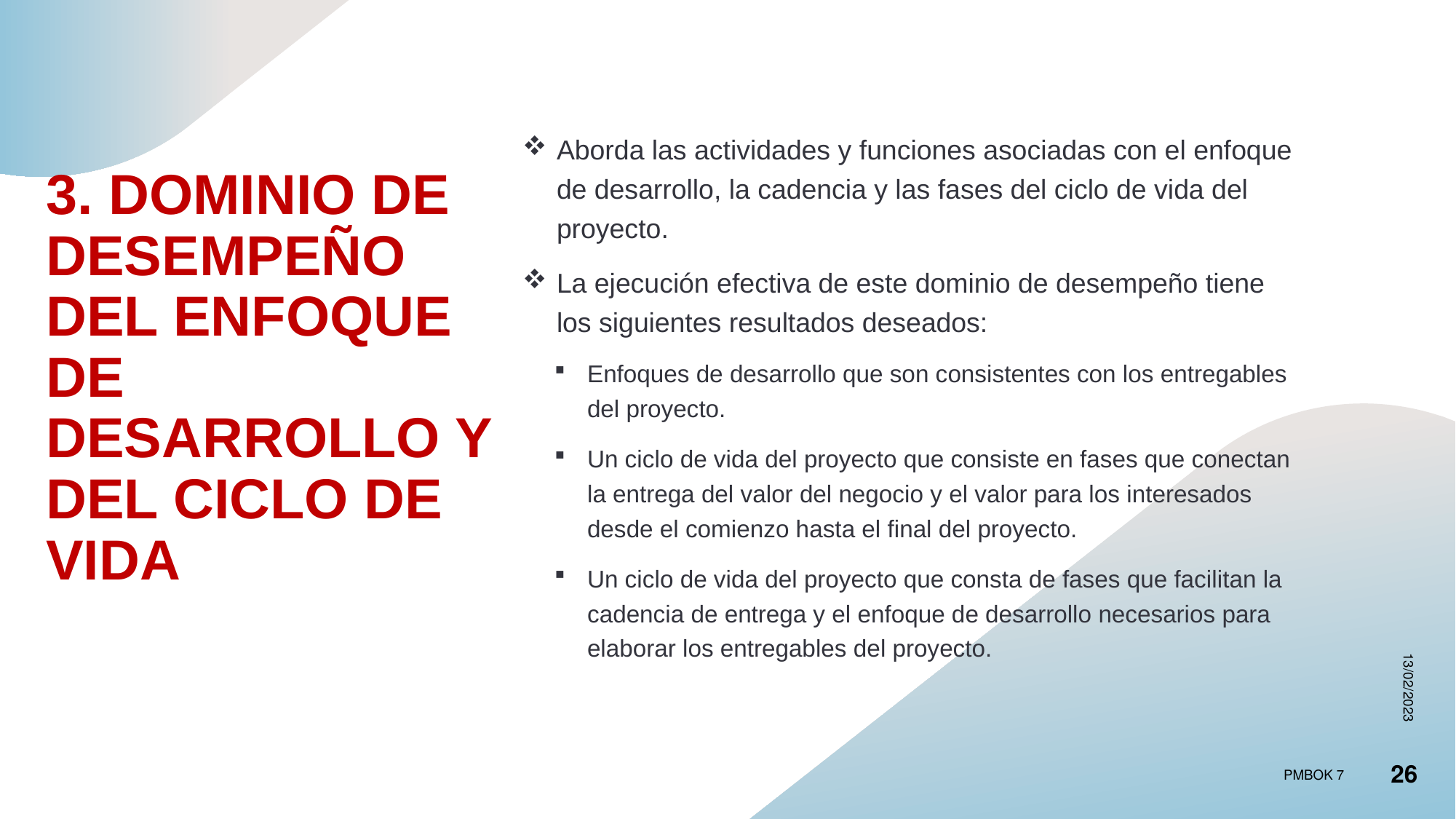

Aborda las actividades y funciones asociadas con el enfoque de desarrollo, la cadencia y las fases del ciclo de vida del proyecto.
La ejecución efectiva de este dominio de desempeño tiene los siguientes resultados deseados:
Enfoques de desarrollo que son consistentes con los entregables del proyecto.
Un ciclo de vida del proyecto que consiste en fases que conectan la entrega del valor del negocio y el valor para los interesados desde el comienzo hasta el final del proyecto.
Un ciclo de vida del proyecto que consta de fases que facilitan la cadencia de entrega y el enfoque de desarrollo necesarios para elaborar los entregables del proyecto.

# 3. DOMINIO DE DESEMPEÑO DEL ENFOQUE DE DESARROLLO Y DEL CICLO DE VIDA
13/02/2023
PMBOK 7
26